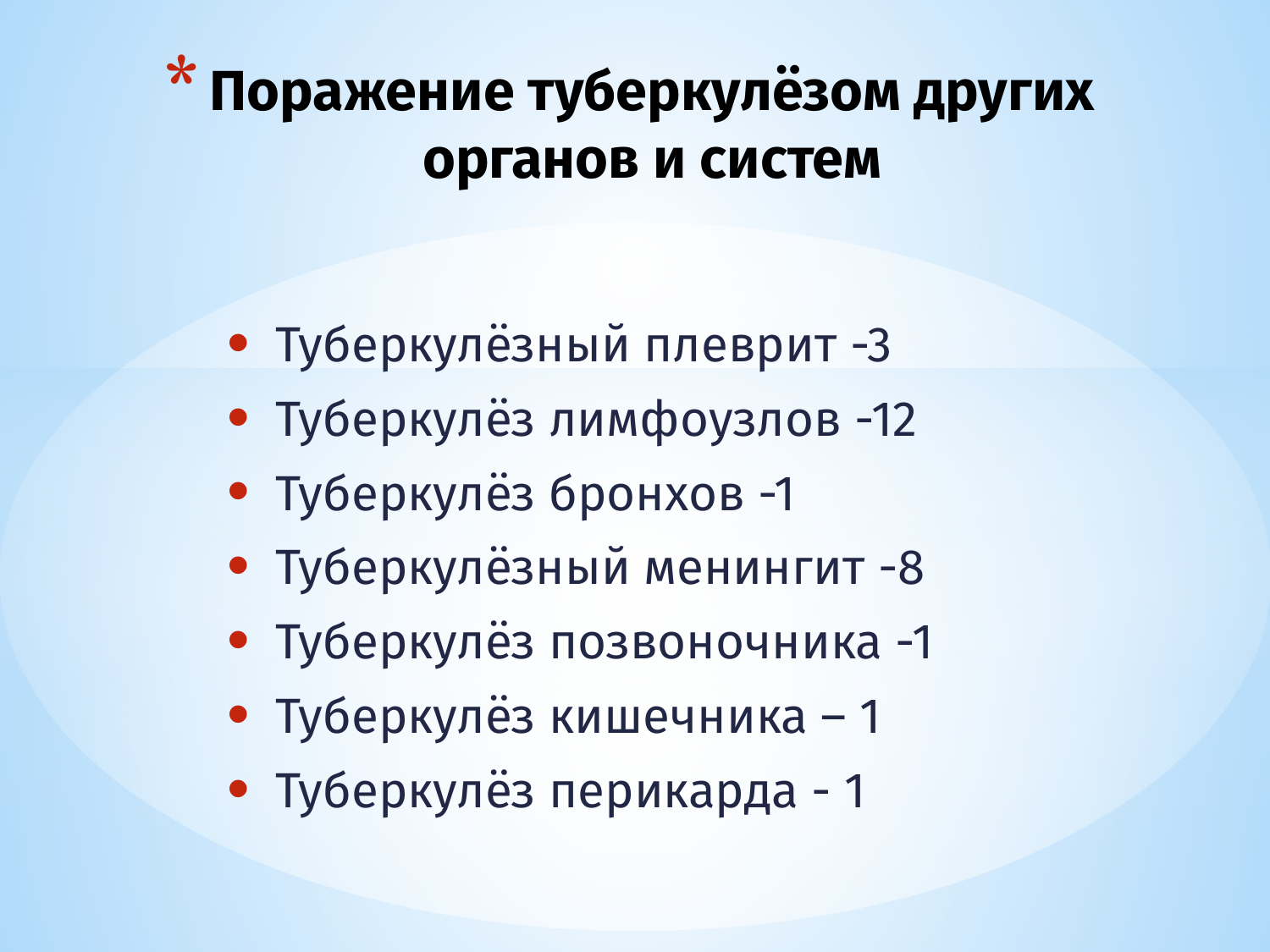

# Поражение туберкулёзом других органов и систем
Туберкулёзный плеврит -3
Туберкулёз лимфоузлов -12
Туберкулёз бронхов -1
Туберкулёзный менингит -8
Туберкулёз позвоночника -1
Туберкулёз кишечника – 1
Туберкулёз перикарда - 1